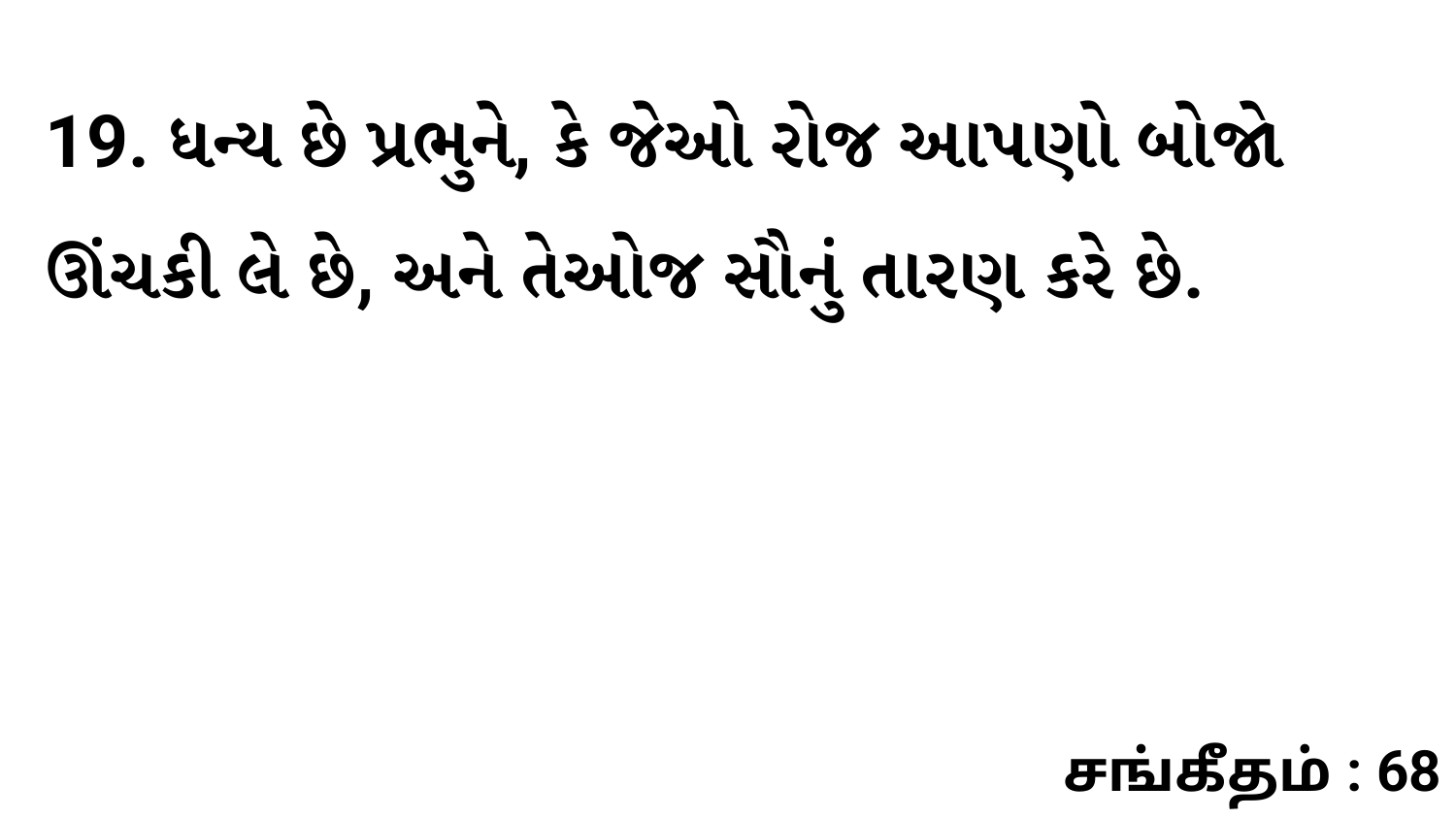

19. ધન્ય છે પ્રભુને, કે જેઓ રોજ આપણો બોજો ઊંચકી લે છે, અને તેઓજ સૌનું તારણ કરે છે.
சங்கீதம் : 68